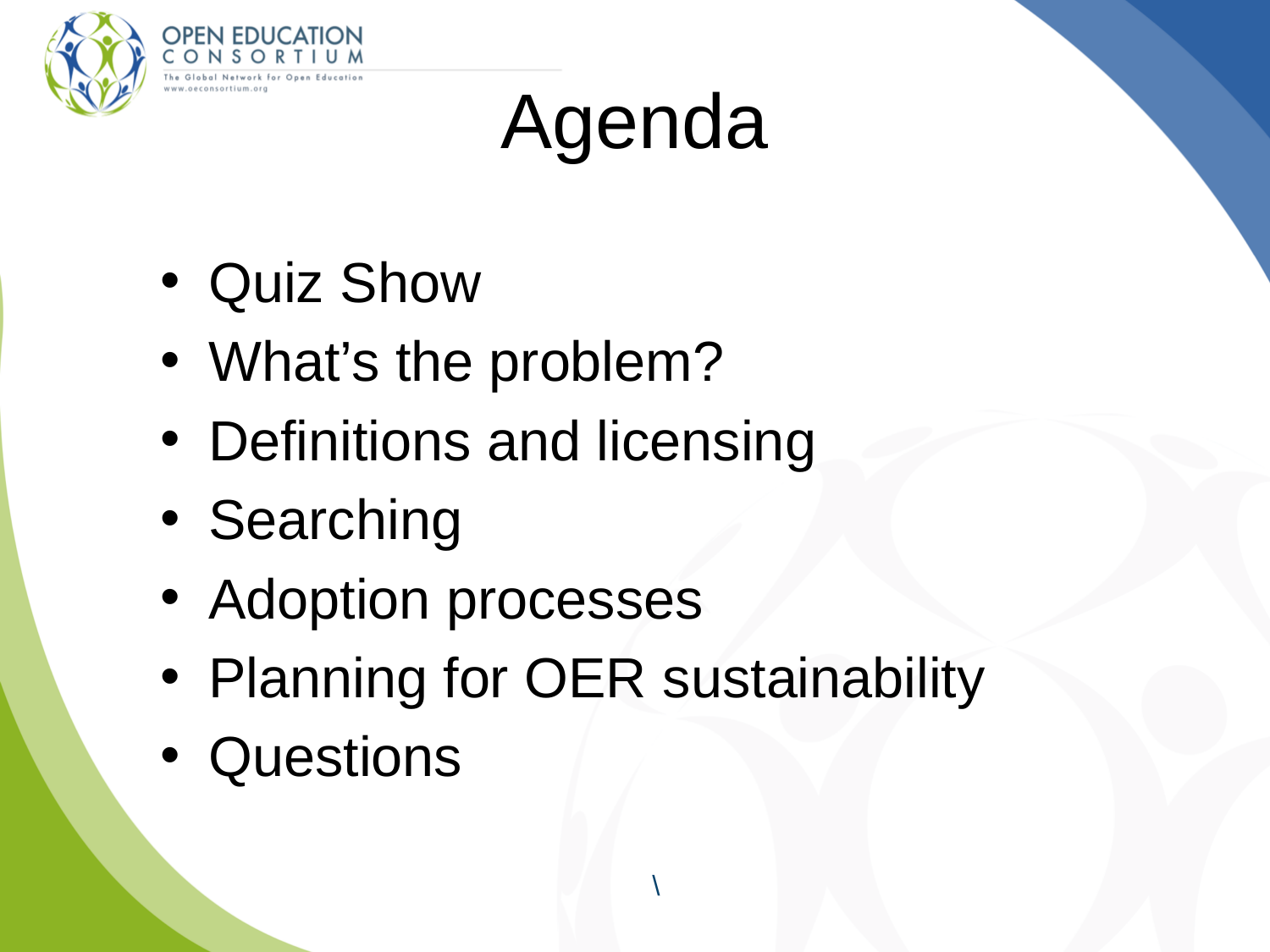

# Agenda

Quiz Show
What’s the problem?
Definitions and licensing
Searching
Adoption processes
Planning for OER sustainability
Questions

\